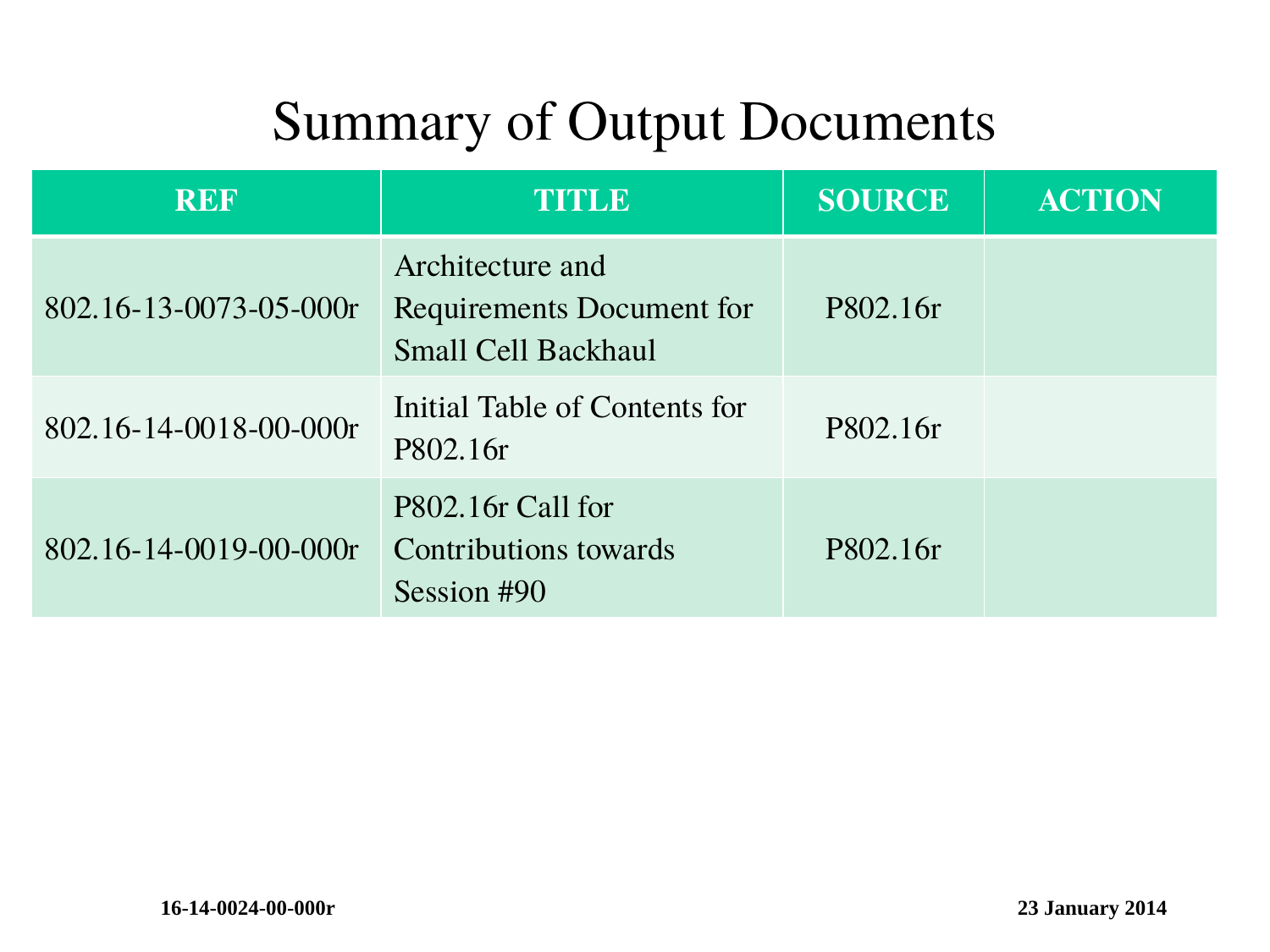

# Summary of Output Documents
| REF | TITLE | SOURCE | ACTION |
| --- | --- | --- | --- |
| 802.16-13-0073-05-000r | Architecture and Requirements Document for Small Cell Backhaul | P802.16r |  |
| 802.16-14-0018-00-000r | Initial Table of Contents for P802.16r | P802.16r |  |
| 802.16-14-0019-00-000r | P802.16r Call for Contributions towards Session #90 | P802.16r |  |